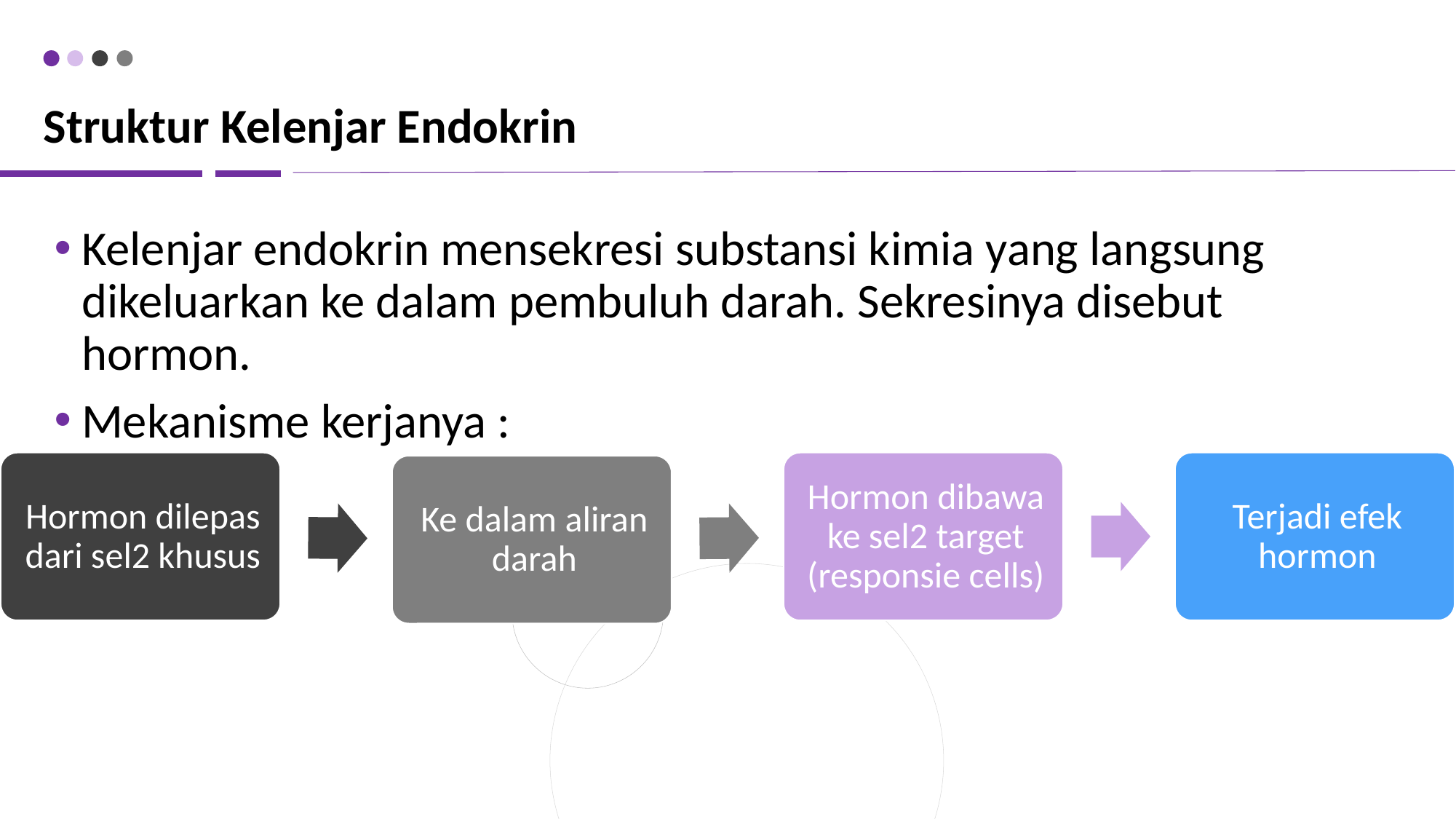

# Struktur Kelenjar Endokrin
Kelenjar endokrin mensekresi substansi kimia yang langsung dikeluarkan ke dalam pembuluh darah. Sekresinya disebut hormon.
Mekanisme kerjanya :

Hormon dilepas dari sel2 khusus

Ke dalam aliran darah

Hormon dibawa ke sel2 target (responsie cells)

Terjadi efek hormon